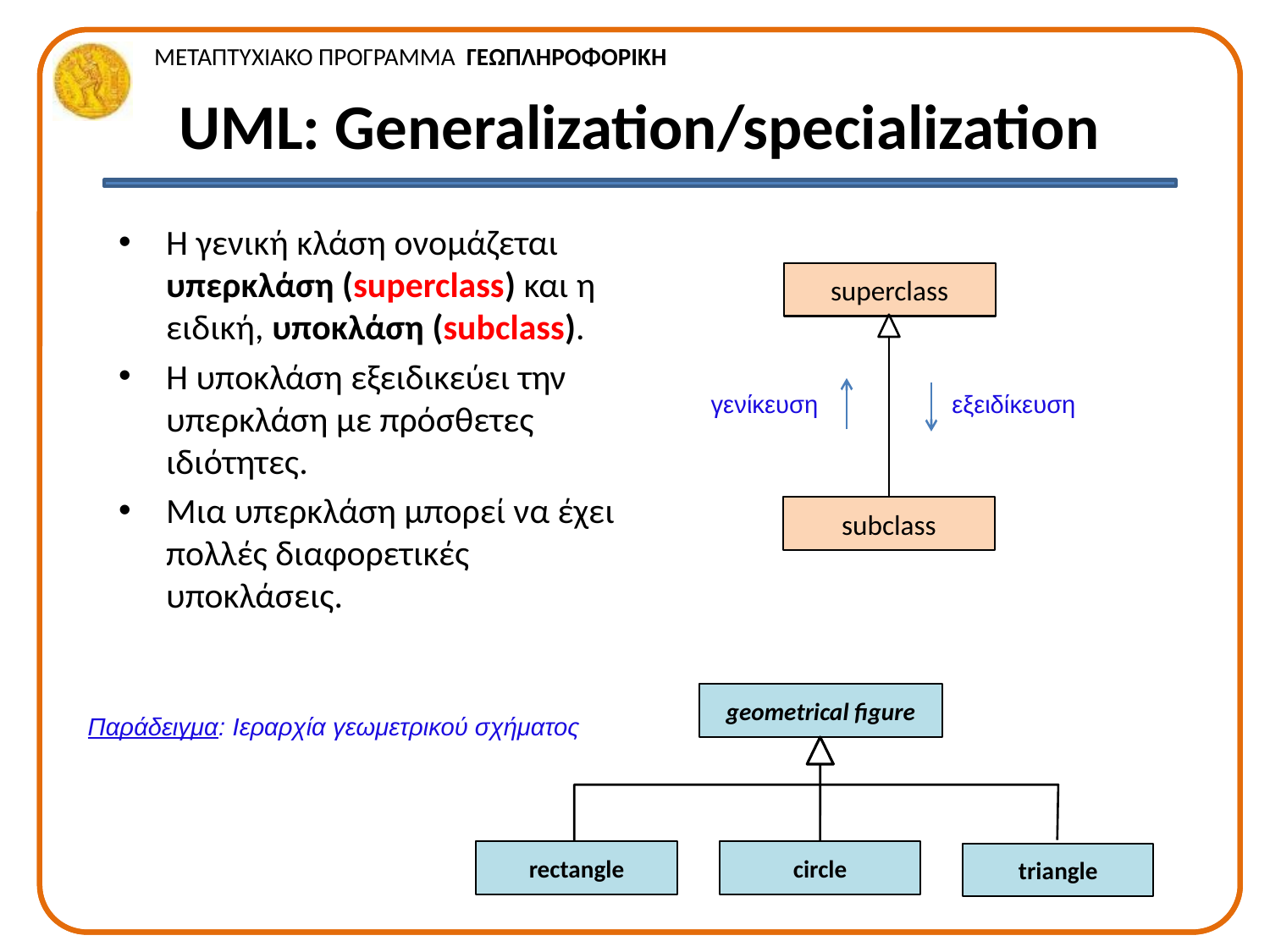

# UML: Generalization/specialization
Η γενική κλάση ονομάζεται υπερκλάση (superclass) και η ειδική, υποκλάση (subclass).
Η υποκλάση εξειδικεύει την υπερκλάση με πρόσθετες ιδιότητες.
Μια υπερκλάση μπορεί να έχει πολλές διαφορετικές υποκλάσεις.
superclass

γενίκευση
εξειδίκευση
subclass
geometrical figure

rectangle
circle
triangle
Παράδειγμα: Ιεραρχία γεωμετρικού σχήματος